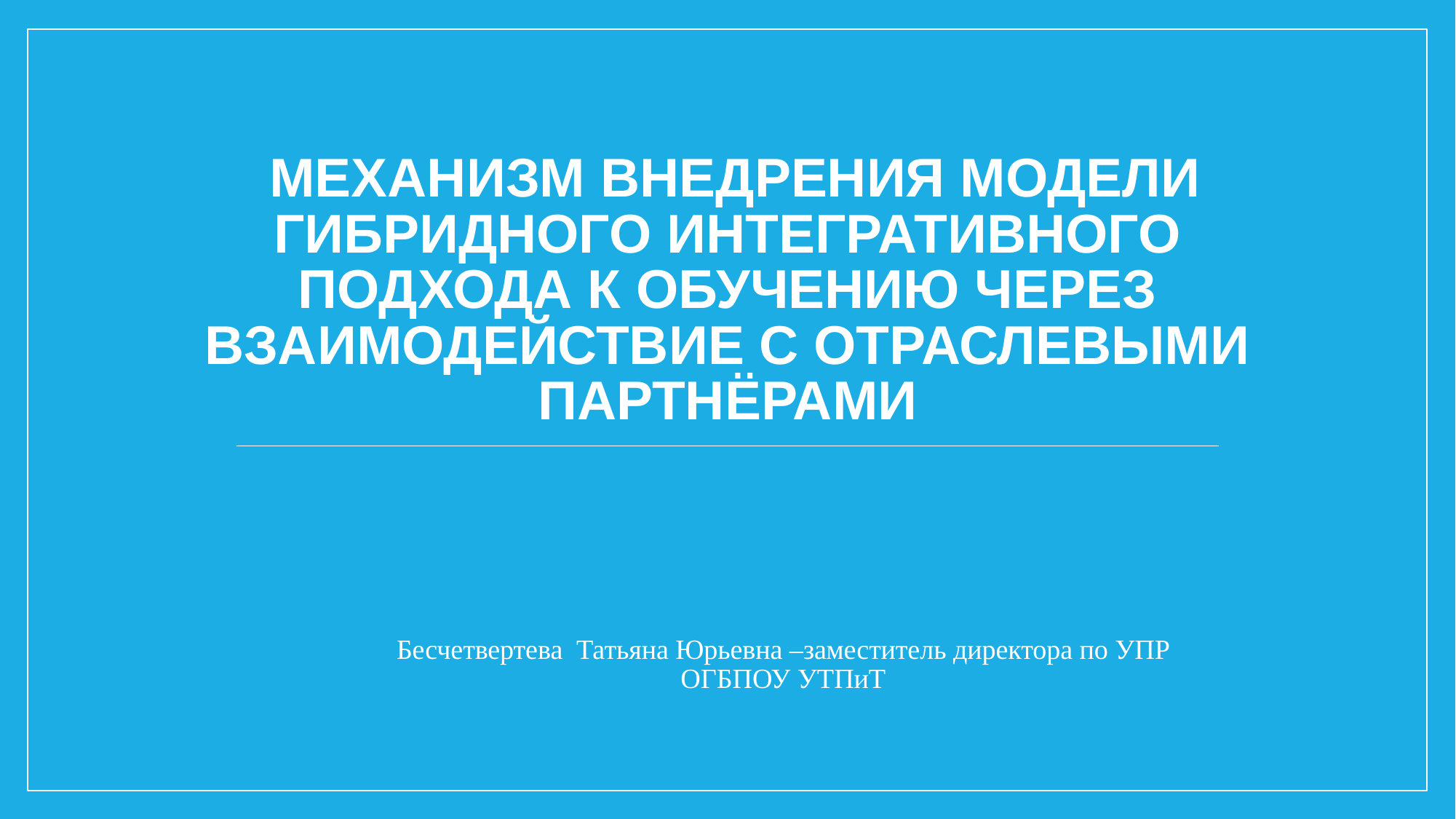

# Механизм внедрения модели гибридного интегративного подхода к обучению через взаимодействие с отраслевыми партнёрами
Бесчетвертева  Татьяна Юрьевна –заместитель директора по УПР ОГБПОУ УТПиТ